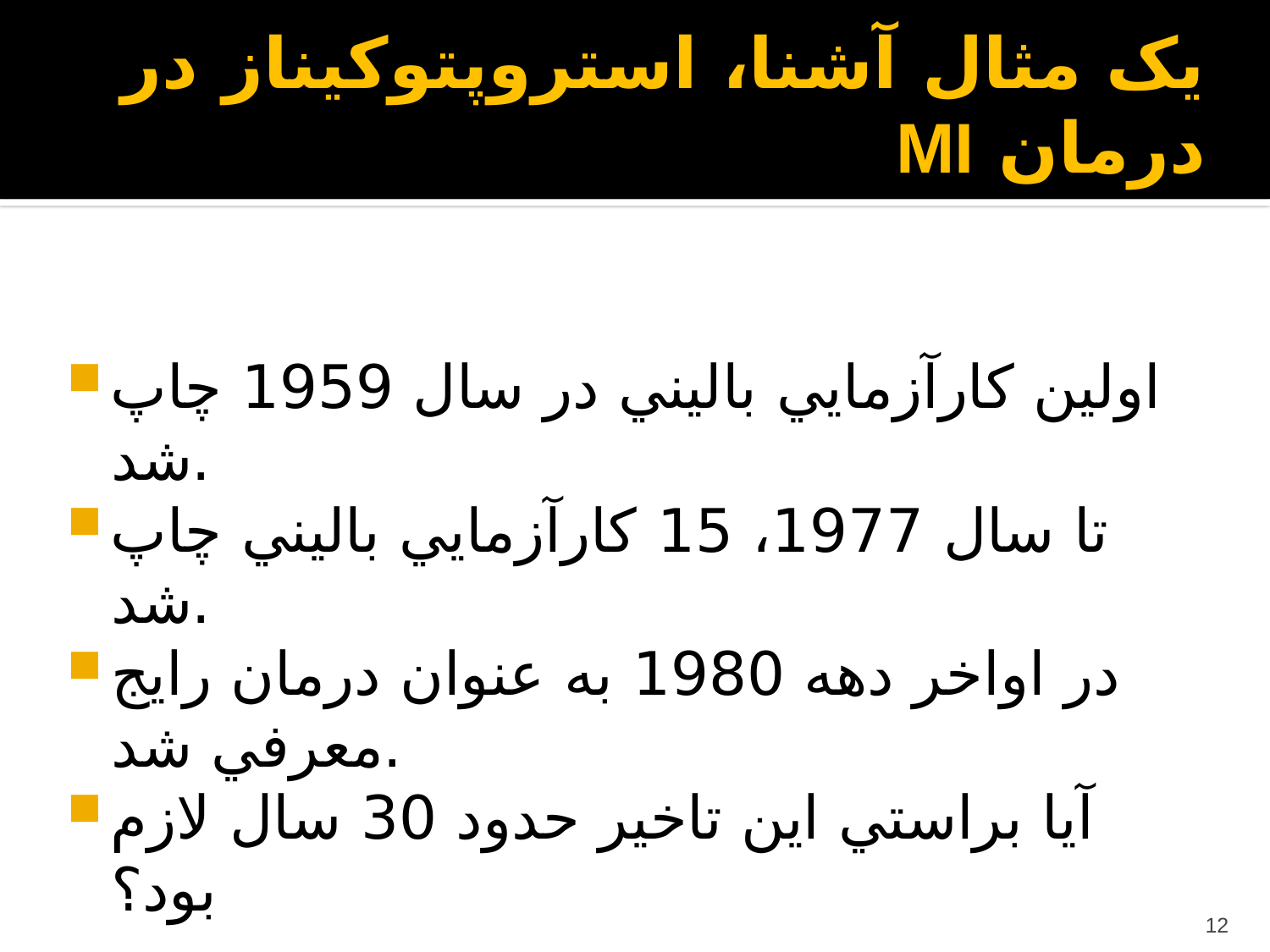

# يک مثال آشنا، استروپتوکيناز در درمان MI
اولين کارآزمايي باليني در سال 1959 چاپ شد.
تا سال 1977، 15 کارآزمايي باليني چاپ شد.
در اواخر دهه 1980 به عنوان درمان رايج معرفي شد.
آيا براستي اين تاخير حدود 30 سال لازم بود؟
12